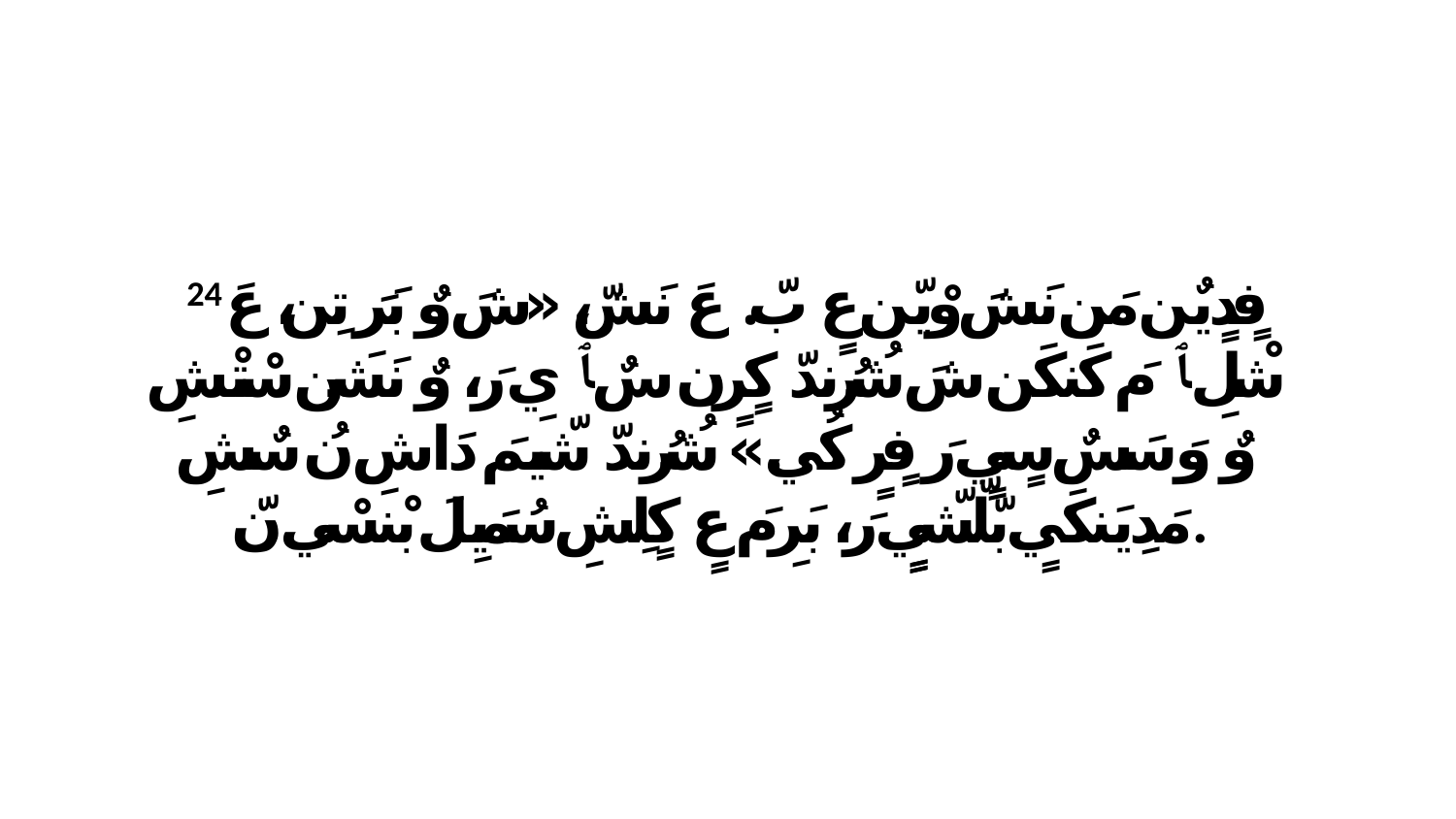

24 فٍدٍيٌن مَن نَشَ وْيّن عٍ بّ. عَ نَشّ، «شَ وٌ بَرَ تِن، عَ شْلِ ﭑ مَ كَنكَن شَ شُرُندّ كٍرٍن سٌ ﭑ يِ رَ، وٌ نَشَن سْتْشِ وٌ وَ سَسٌ سٍيٍ رَ فٍرٍ كُي.» شُرُندّ شّيمَ دَاشِ نُ سٌشِ مَدِيَنكَيٍ بّلّشّيٍٍ رَ، بَرِ مَ عٍ كٍلِشِ سُمَيِلَ بْنسْي نّ.